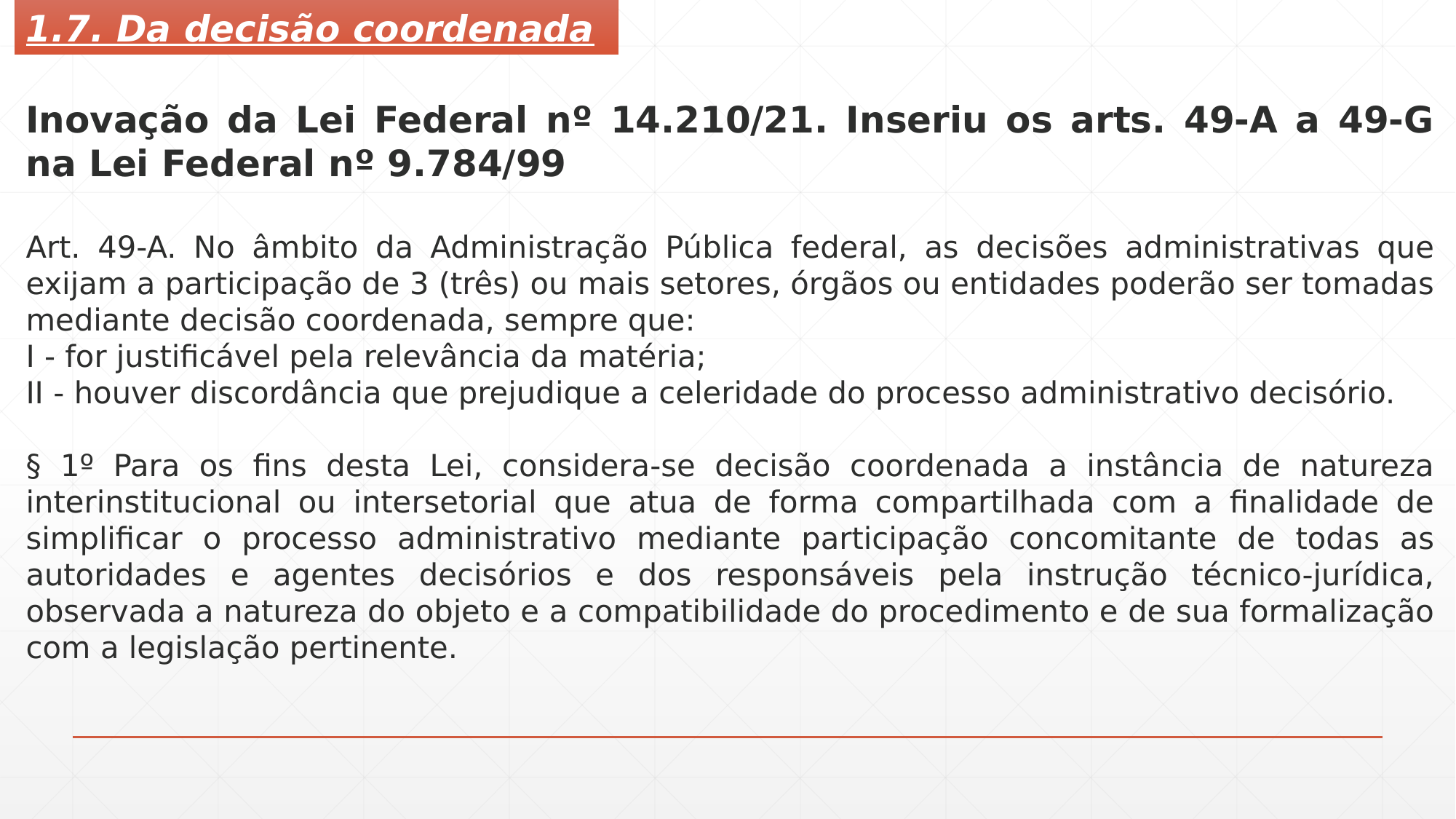

1.7. Da decisão coordenada
Inovação da Lei Federal nº 14.210/21. Inseriu os arts. 49-A a 49-G na Lei Federal nº 9.784/99

Art. 49-A. No âmbito da Administração Pública federal, as decisões administrativas que exijam a participação de 3 (três) ou mais setores, órgãos ou entidades poderão ser tomadas mediante decisão coordenada, sempre que:
I - for justificável pela relevância da matéria;
II - houver discordância que prejudique a celeridade do processo administrativo decisório.
§ 1º Para os fins desta Lei, considera-se decisão coordenada a instância de natureza interinstitucional ou intersetorial que atua de forma compartilhada com a finalidade de simplificar o processo administrativo mediante participação concomitante de todas as autoridades e agentes decisórios e dos responsáveis pela instrução técnico-jurídica, observada a natureza do objeto e a compatibilidade do procedimento e de sua formalização com a legislação pertinente.